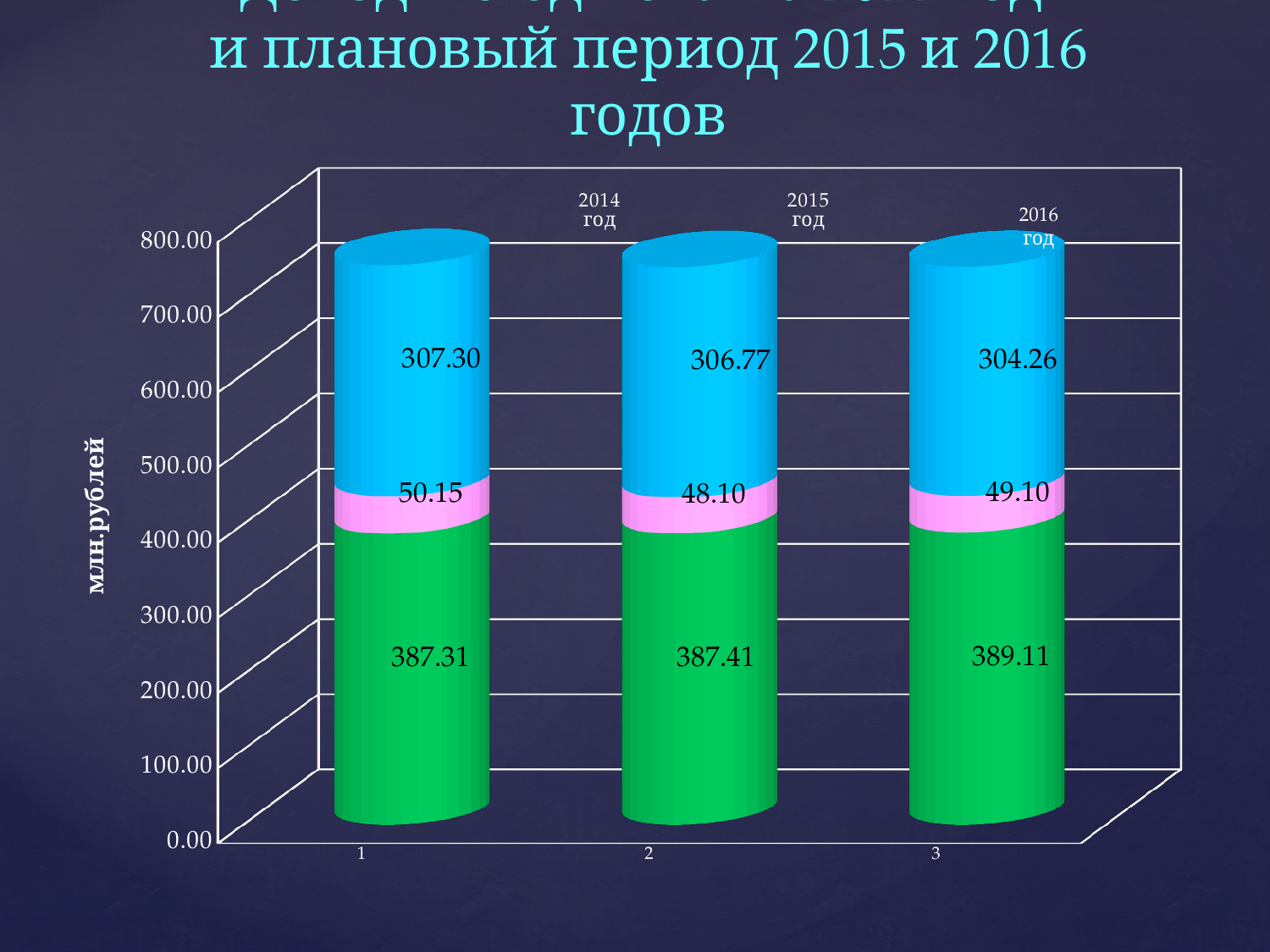

# Доходы бюджета на 2014 год и плановый период 2015 и 2016 годов

[unsupported chart]

2016 год